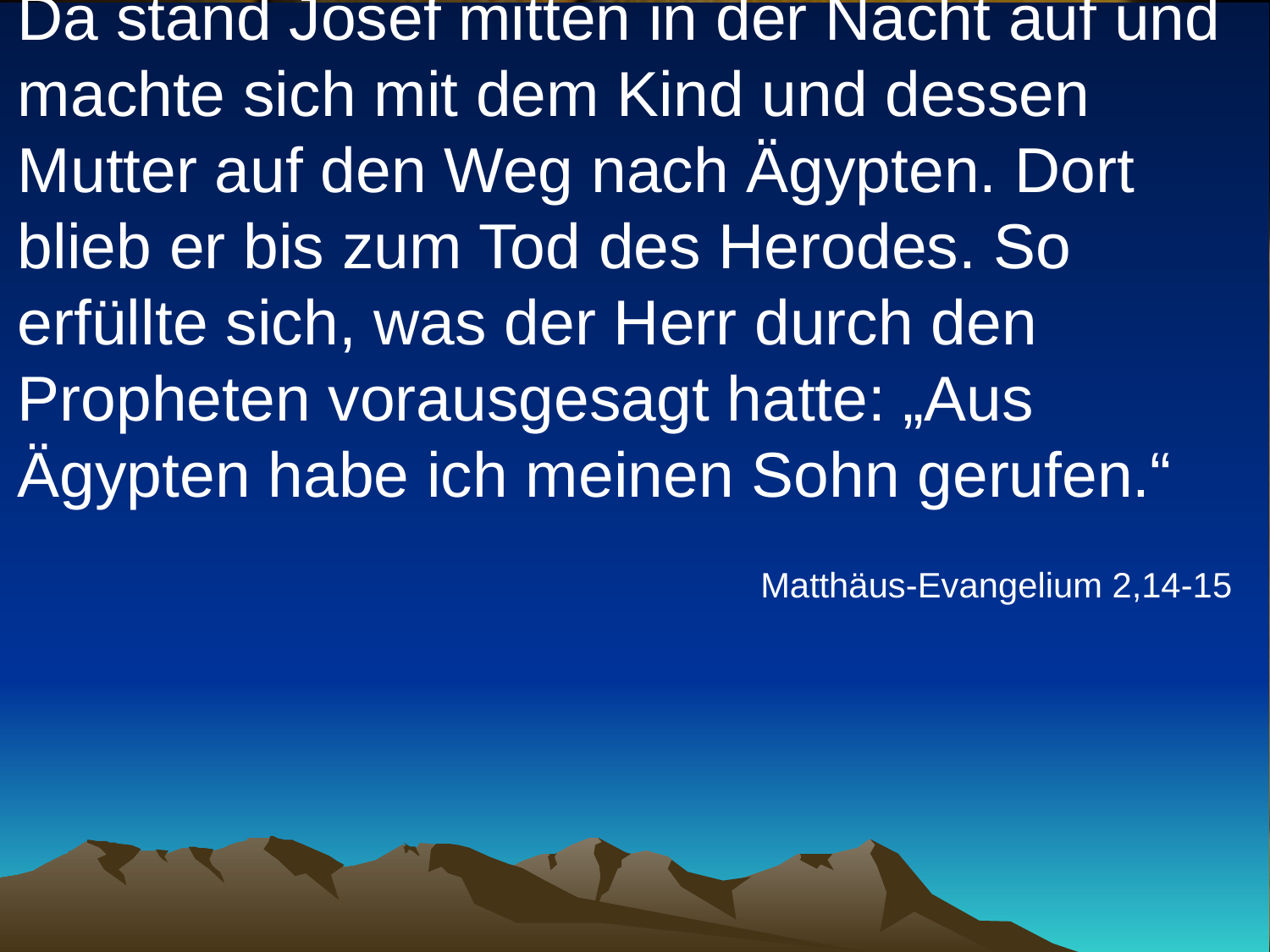

# Da stand Josef mitten in der Nacht auf und machte sich mit dem Kind und dessen Mutter auf den Weg nach Ägypten. Dort blieb er bis zum Tod des Herodes. So erfüllte sich, was der Herr durch den Propheten vorausgesagt hatte: „Aus Ägypten habe ich meinen Sohn gerufen.“
Matthäus-Evangelium 2,14-15